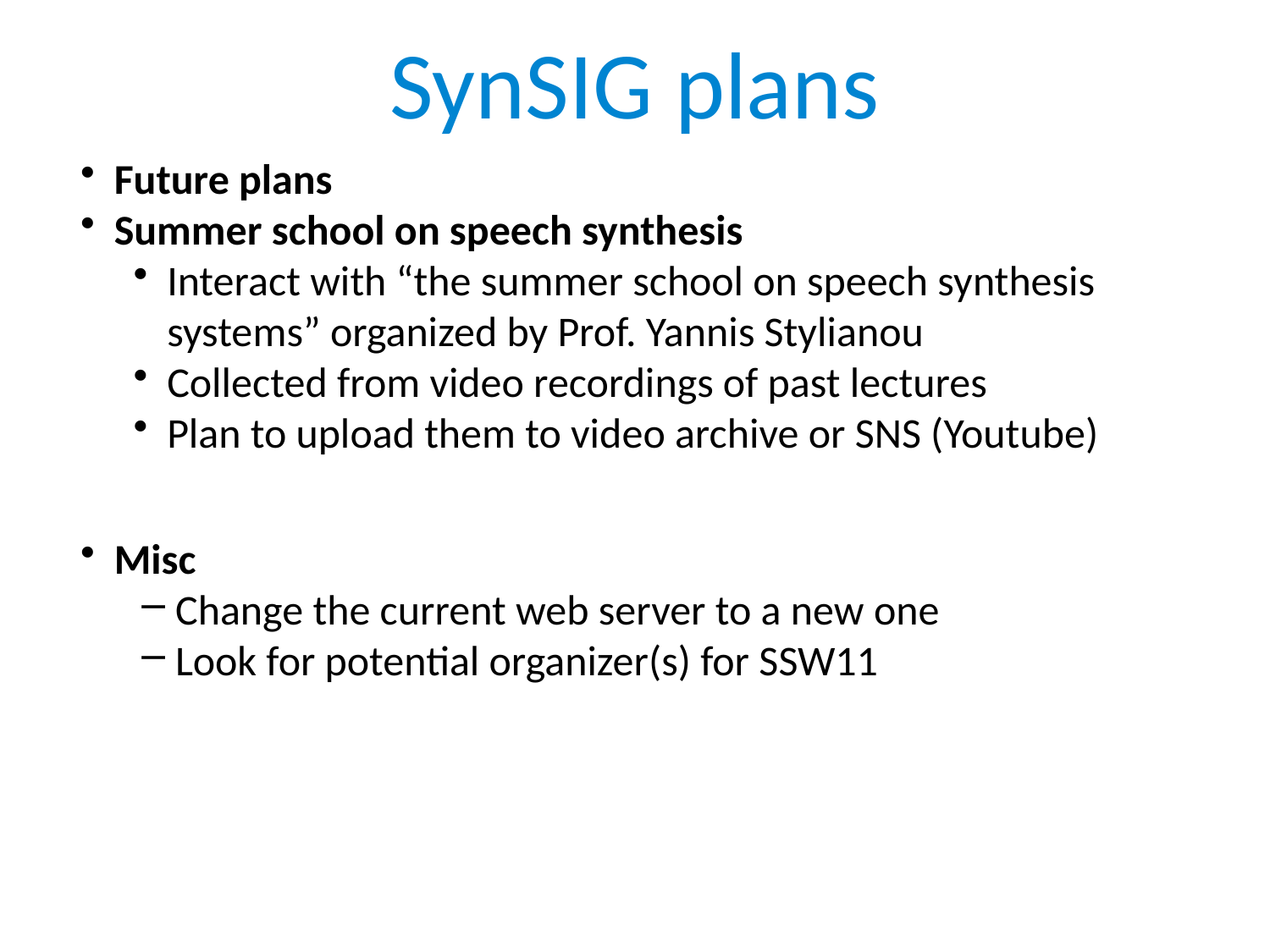

# SynSIG plans
Future plans
Summer school on speech synthesis
Interact with “the summer school on speech synthesis systems” organized by Prof. Yannis Stylianou
Collected from video recordings of past lectures
Plan to upload them to video archive or SNS (Youtube)

Misc
Change the current web server to a new one
Look for potential organizer(s) for SSW11